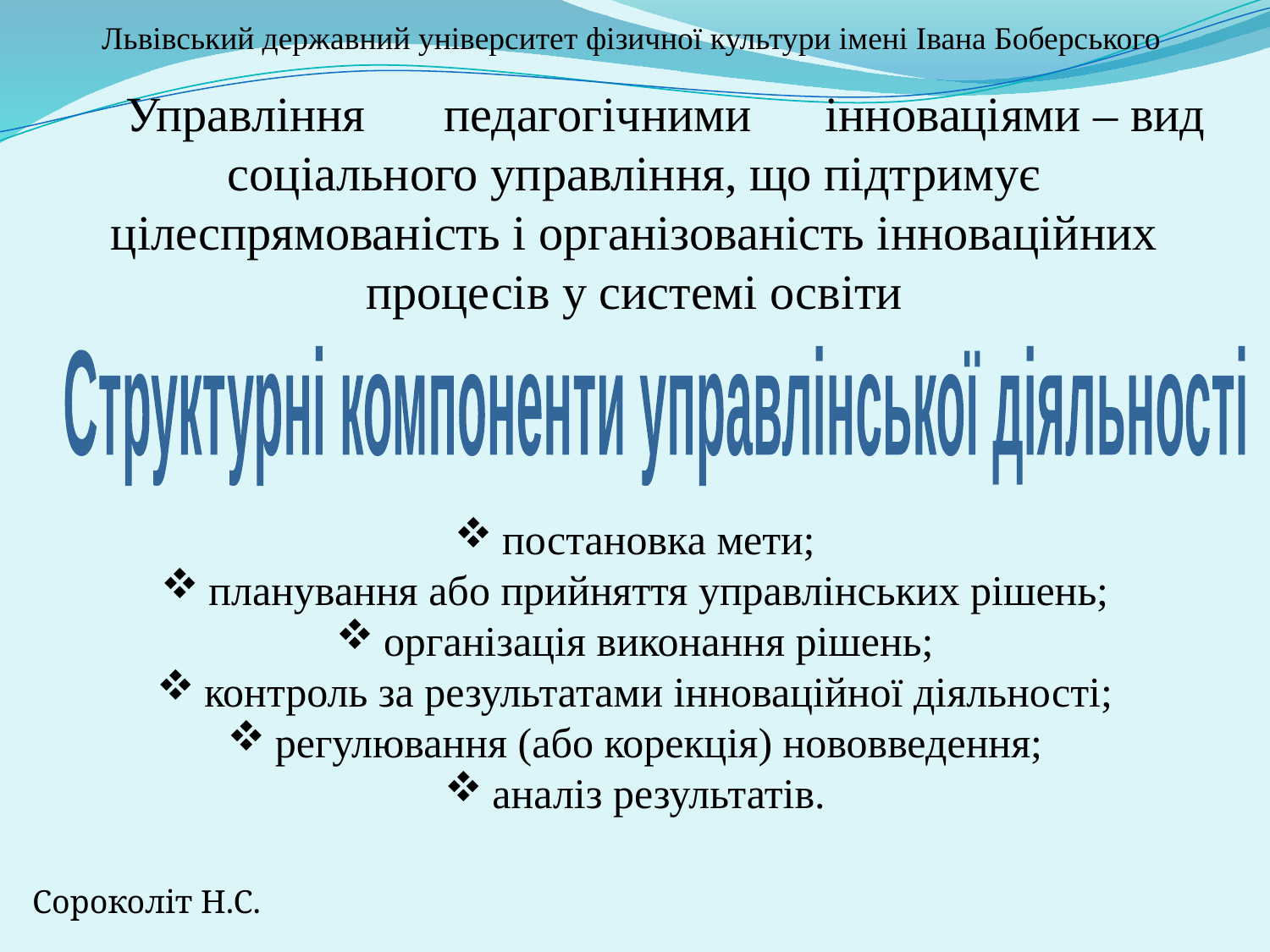

# Львівський державний університет фізичної культури імені Івана Боберського
Управління	педагогічними	інноваціями – вид соціального управління, що підтримує цілеспрямованість і організованість інноваційних процесів у системі освіти
Структурні компоненти управлінської діяльності
постановка мети;
планування або прийняття управлінських рішень;
організація виконання рішень;
контроль за результатами інноваційної діяльності;
регулювання (або корекція) нововведення;
аналіз результатів.
Сороколіт Н.С.